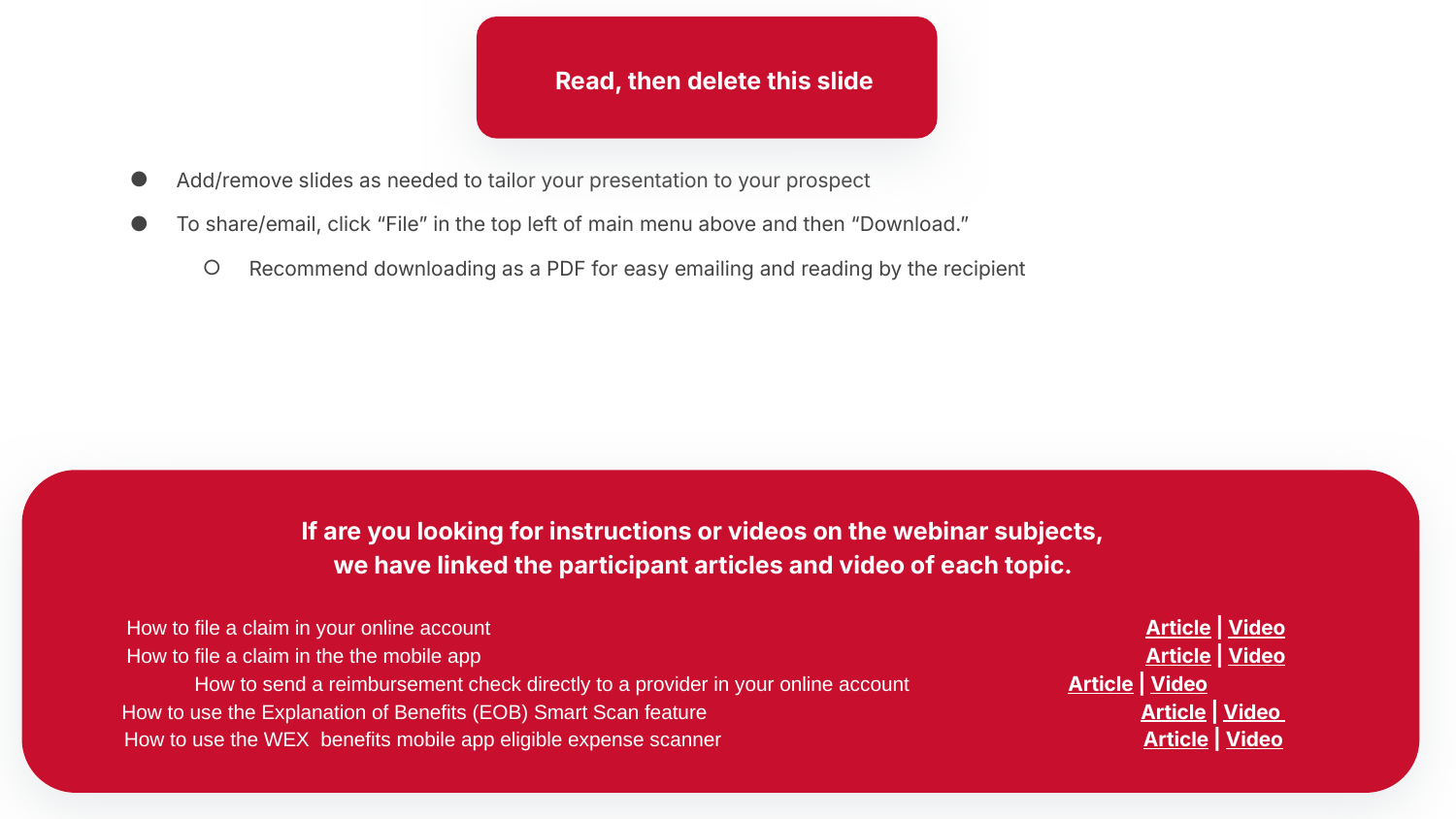

Read, then delete this slide
Add/remove slides as needed to tailor your presentation to your prospect
To share/email, click “File” in the top left of main menu above and then “Download.”
Recommend downloading as a PDF for easy emailing and reading by the recipient
If are you looking for instructions or videos on the webinar subjects,
we have linked the participant articles and video of each topic.

How to file a claim in your online account					Article | Video
How to file a claim in the the mobile app					Article | Video
How to send a reimbursement check directly to a provider in your online account		Article | Video
How to use the Explanation of Benefits (EOB) Smart Scan feature			Article | Video
How to use the WEX  benefits mobile app eligible expense scanner			Article | Video